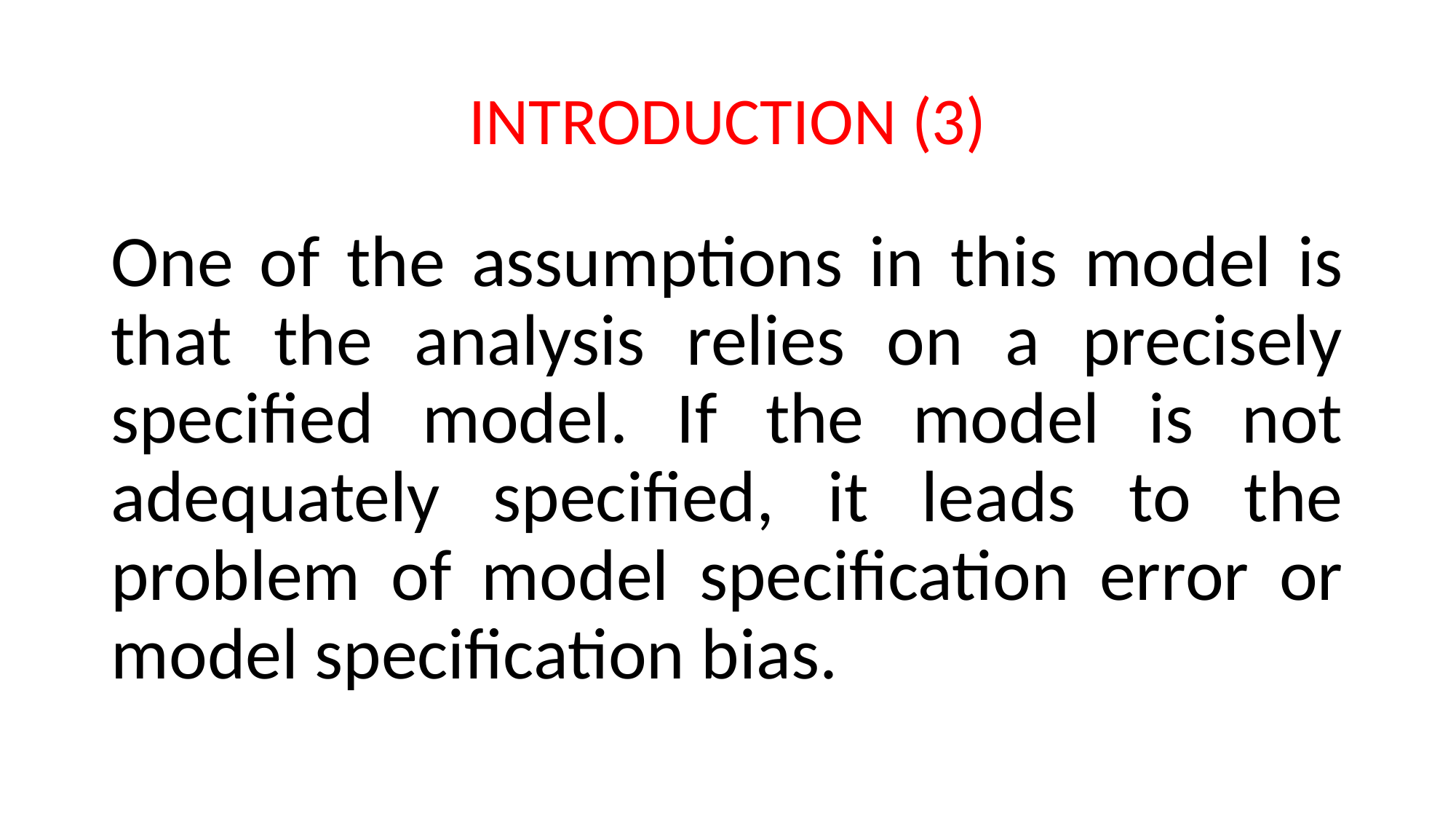

# INTRODUCTION (3)
One of the assumptions in this model is that the analysis relies on a precisely specified model. If the model is not adequately specified, it leads to the problem of model specification error or model specification bias.